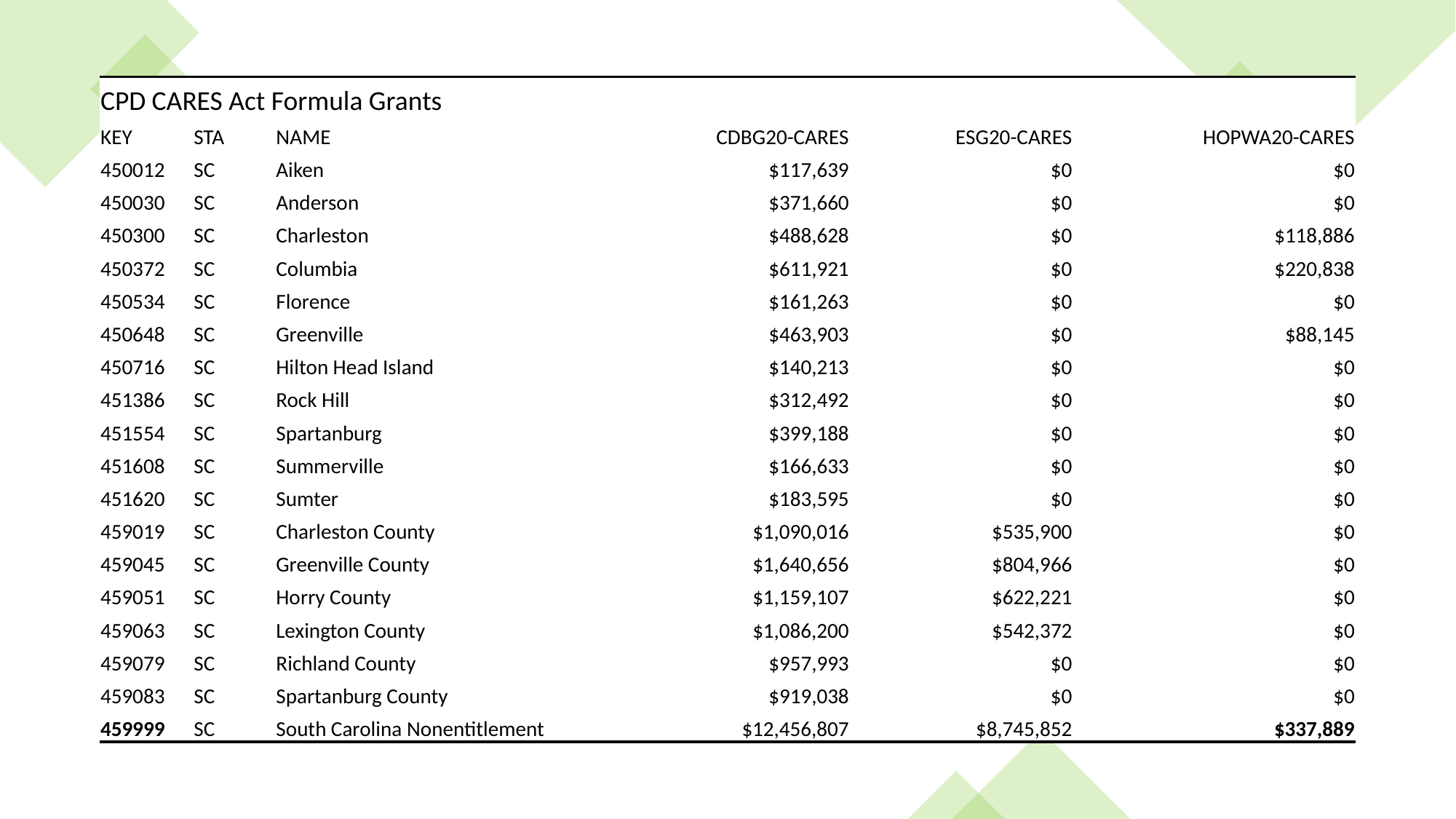

| CPD CARES Act Formula Grants |  |  |  |  |  |
| --- | --- | --- | --- | --- | --- |
| KEY | STA | NAME | CDBG20-CARES | ESG20-CARES | HOPWA20-CARES |
| 450012 | SC | Aiken | $117,639 | $0 | $0 |
| 450030 | SC | Anderson | $371,660 | $0 | $0 |
| 450300 | SC | Charleston | $488,628 | $0 | $118,886 |
| 450372 | SC | Columbia | $611,921 | $0 | $220,838 |
| 450534 | SC | Florence | $161,263 | $0 | $0 |
| 450648 | SC | Greenville | $463,903 | $0 | $88,145 |
| 450716 | SC | Hilton Head Island | $140,213 | $0 | $0 |
| 451386 | SC | Rock Hill | $312,492 | $0 | $0 |
| 451554 | SC | Spartanburg | $399,188 | $0 | $0 |
| 451608 | SC | Summerville | $166,633 | $0 | $0 |
| 451620 | SC | Sumter | $183,595 | $0 | $0 |
| 459019 | SC | Charleston County | $1,090,016 | $535,900 | $0 |
| 459045 | SC | Greenville County | $1,640,656 | $804,966 | $0 |
| 459051 | SC | Horry County | $1,159,107 | $622,221 | $0 |
| 459063 | SC | Lexington County | $1,086,200 | $542,372 | $0 |
| 459079 | SC | Richland County | $957,993 | $0 | $0 |
| 459083 | SC | Spartanburg County | $919,038 | $0 | $0 |
| 459999 | SC | South Carolina Nonentitlement | $12,456,807 | $8,745,852 | $337,889 |